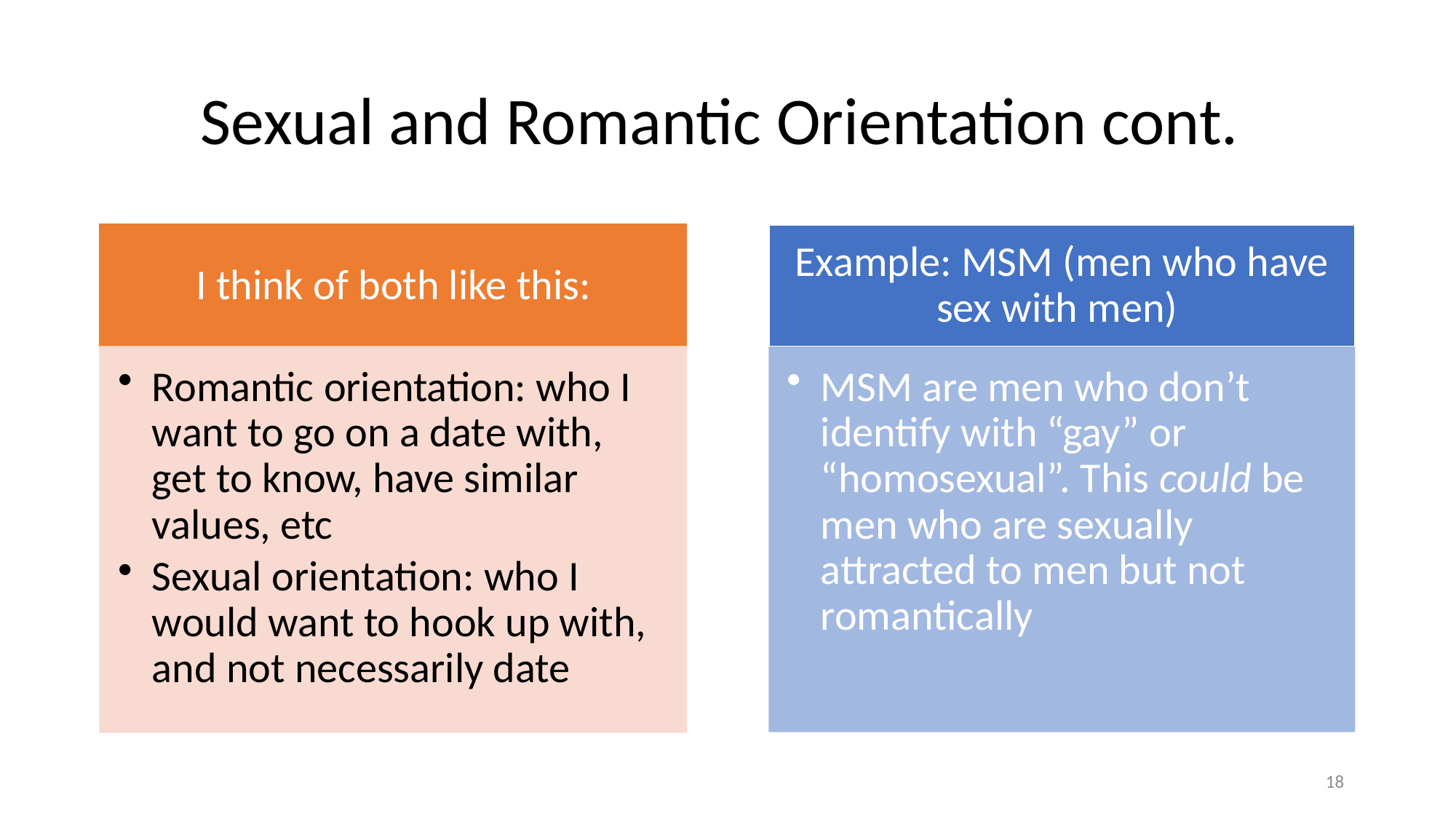

# Sexual and Romantic Orientation cont.
I think of both like this:
Romantic orientation: who I want to go on a date with, get to know, have similar values, etc
Sexual orientation: who I would want to hook up with, and not necessarily date
Example: MSM (men who have sex with men)
MSM are men who don’t identify with “gay” or “homosexual”. This could be men who are sexually attracted to men but not romantically
18